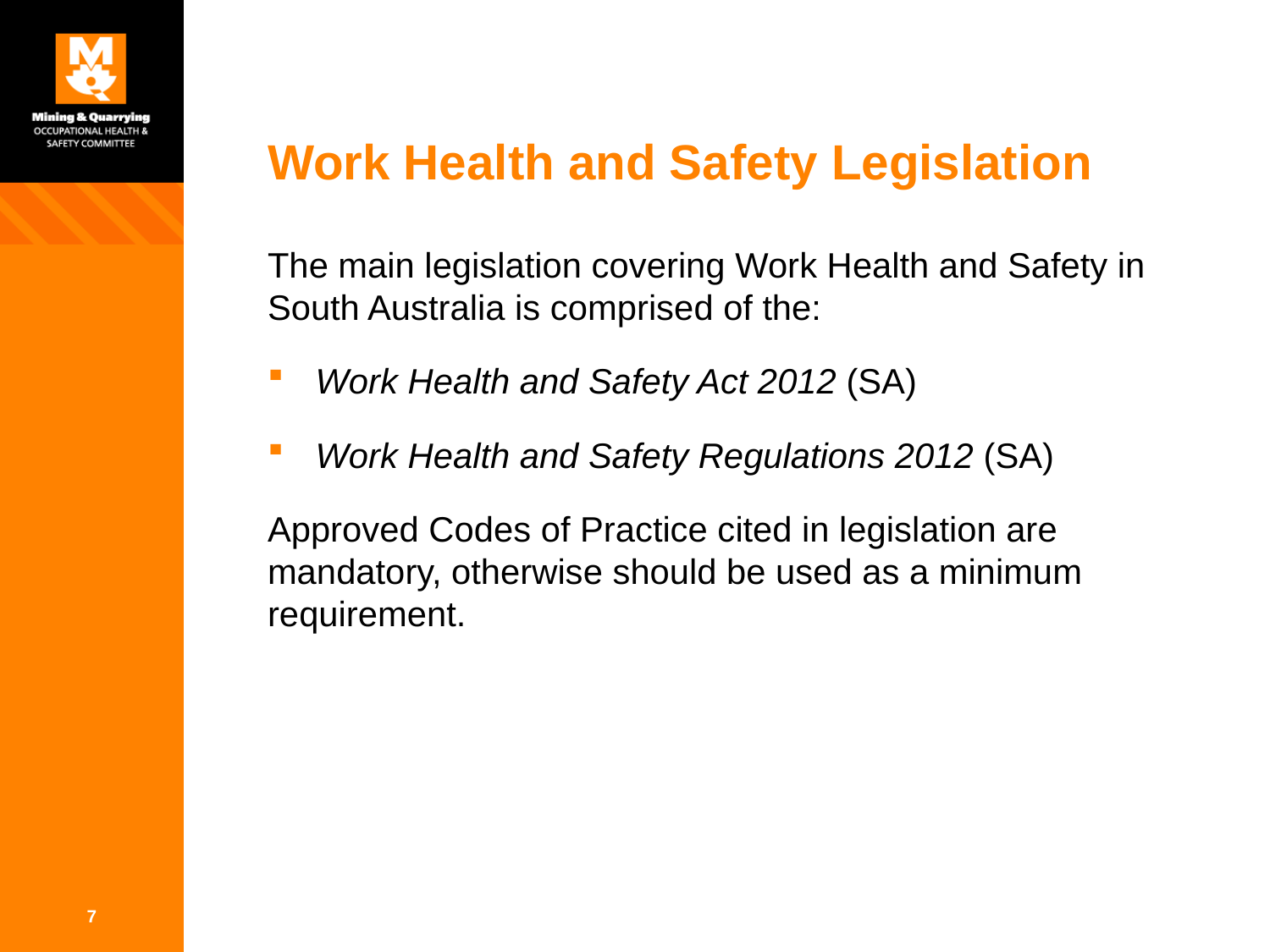

# Work Health and Safety Legislation
The main legislation covering Work Health and Safety in South Australia is comprised of the:
Work Health and Safety Act 2012 (SA)
Work Health and Safety Regulations 2012 (SA)
Approved Codes of Practice cited in legislation are mandatory, otherwise should be used as a minimum requirement.

7